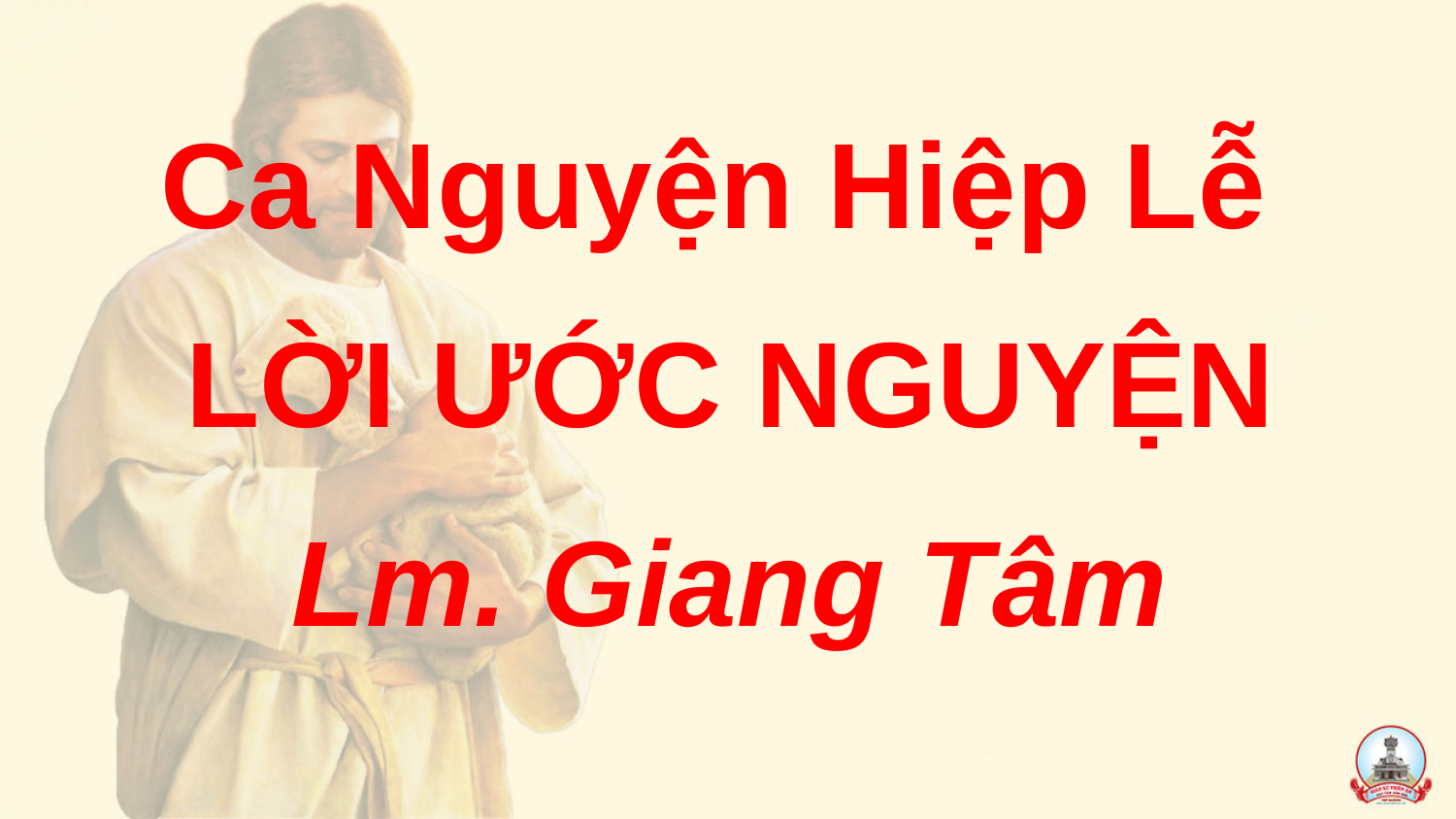

Ca Nguyện Hiệp Lễ
LỜI ƯỚC NGUYỆN
Lm. Giang Tâm